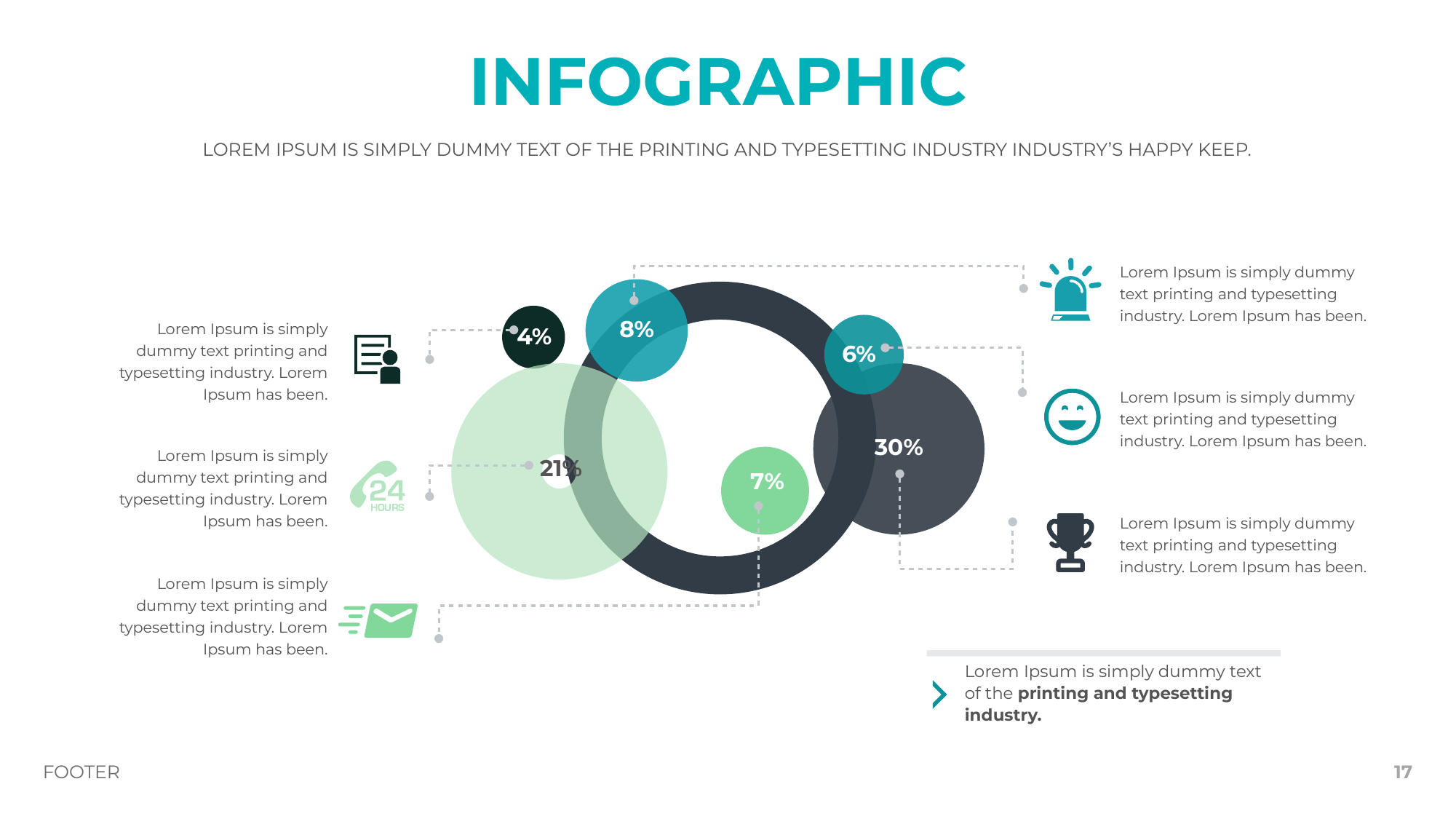

INFOGRAPHIC
LOREM IPSUM IS SIMPLY DUMMY TEXT OF THE PRINTING AND TYPESETTING INDUSTRY INDUSTRY’S HAPPY KEEP.

Lorem Ipsum is simply dummy text printing and typesetting industry. Lorem Ipsum has been.

8%

4%

6%
Lorem Ipsum is simply dummy text printing and typesetting industry. Lorem Ipsum has been.

30%
Lorem Ipsum is simply dummy text printing and typesetting industry. Lorem Ipsum has been.

21%
Lorem Ipsum is simply dummy text printing and typesetting industry. Lorem Ipsum has been.

7%

Lorem Ipsum is simply dummy text printing and typesetting industry. Lorem Ipsum has been.

Lorem Ipsum is simply dummy text printing and typesetting industry. Lorem Ipsum has been.

Lorem Ipsum is simply dummy text of the printing and typesetting industry.

FOOTER
17